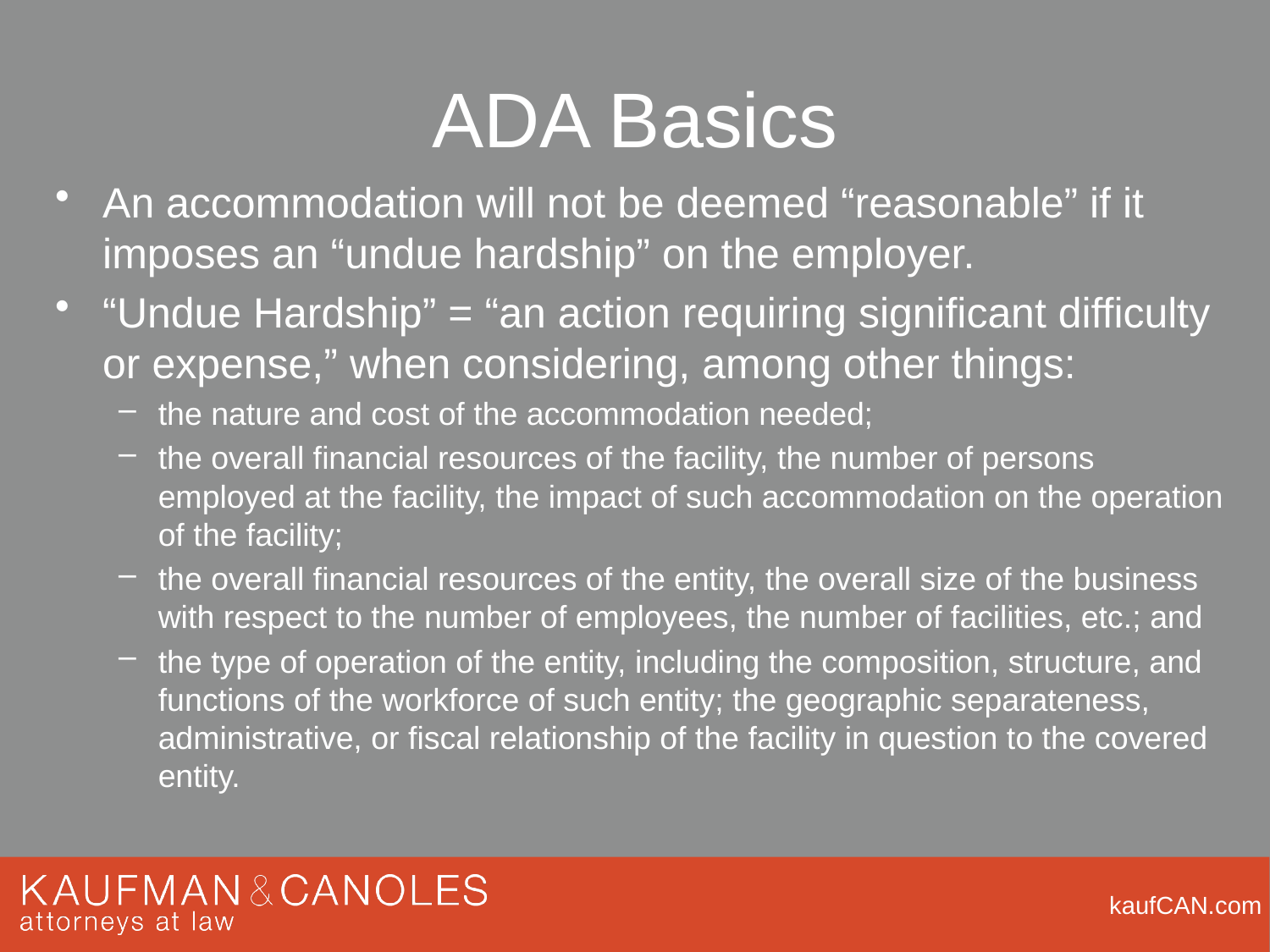

# ADA Basics
An accommodation will not be deemed “reasonable” if it imposes an “undue hardship” on the employer.
“Undue Hardship” = “an action requiring significant difficulty or expense,” when considering, among other things:
the nature and cost of the accommodation needed;
the overall financial resources of the facility, the number of persons employed at the facility, the impact of such accommodation on the operation of the facility;
the overall financial resources of the entity, the overall size of the business with respect to the number of employees, the number of facilities, etc.; and
the type of operation of the entity, including the composition, structure, and functions of the workforce of such entity; the geographic separateness, administrative, or fiscal relationship of the facility in question to the covered entity.